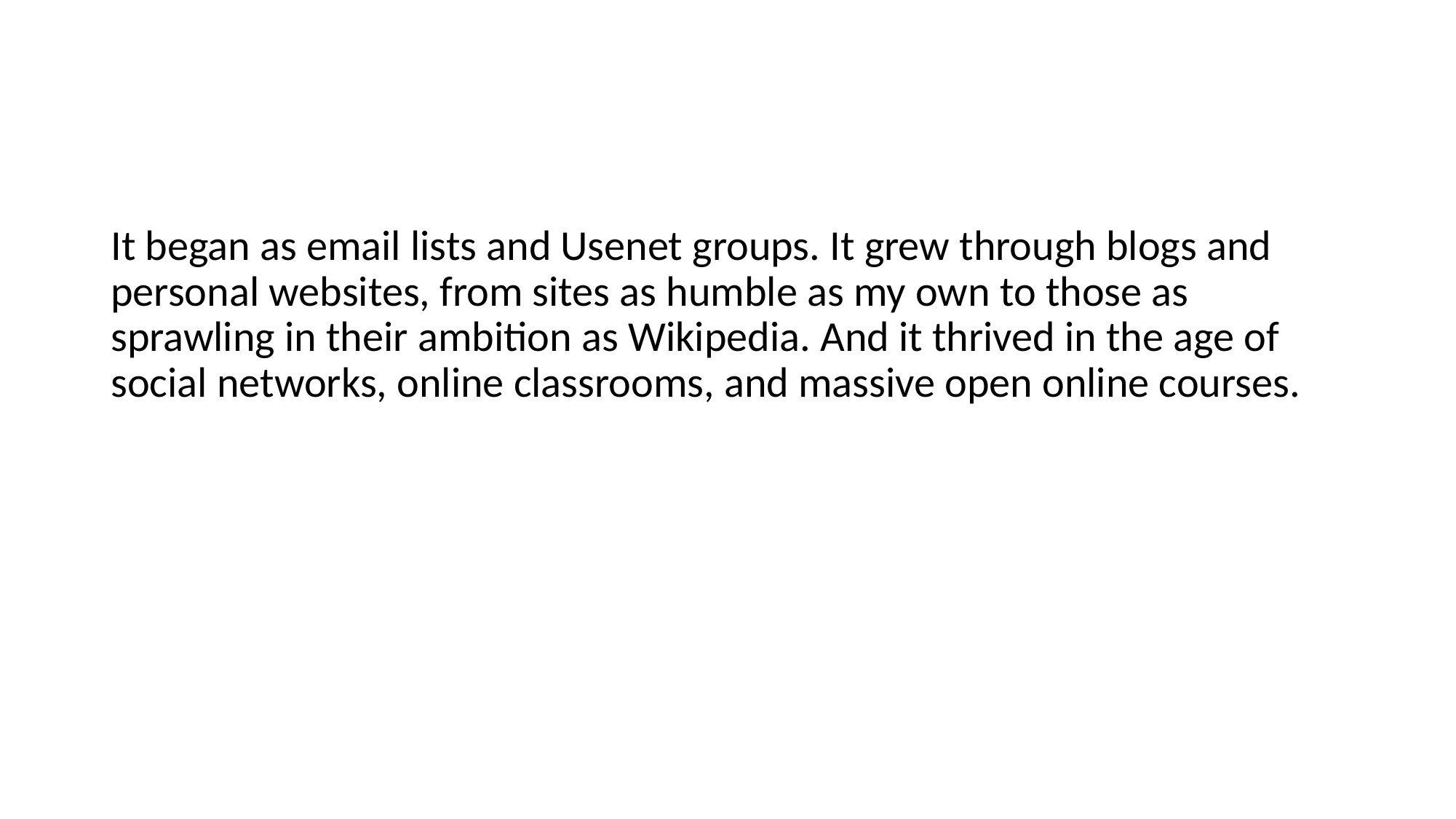

#
It began as email lists and Usenet groups. It grew through blogs and personal websites, from sites as humble as my own to those as sprawling in their ambition as Wikipedia. And it thrived in the age of social networks, online classrooms, and massive open online courses.